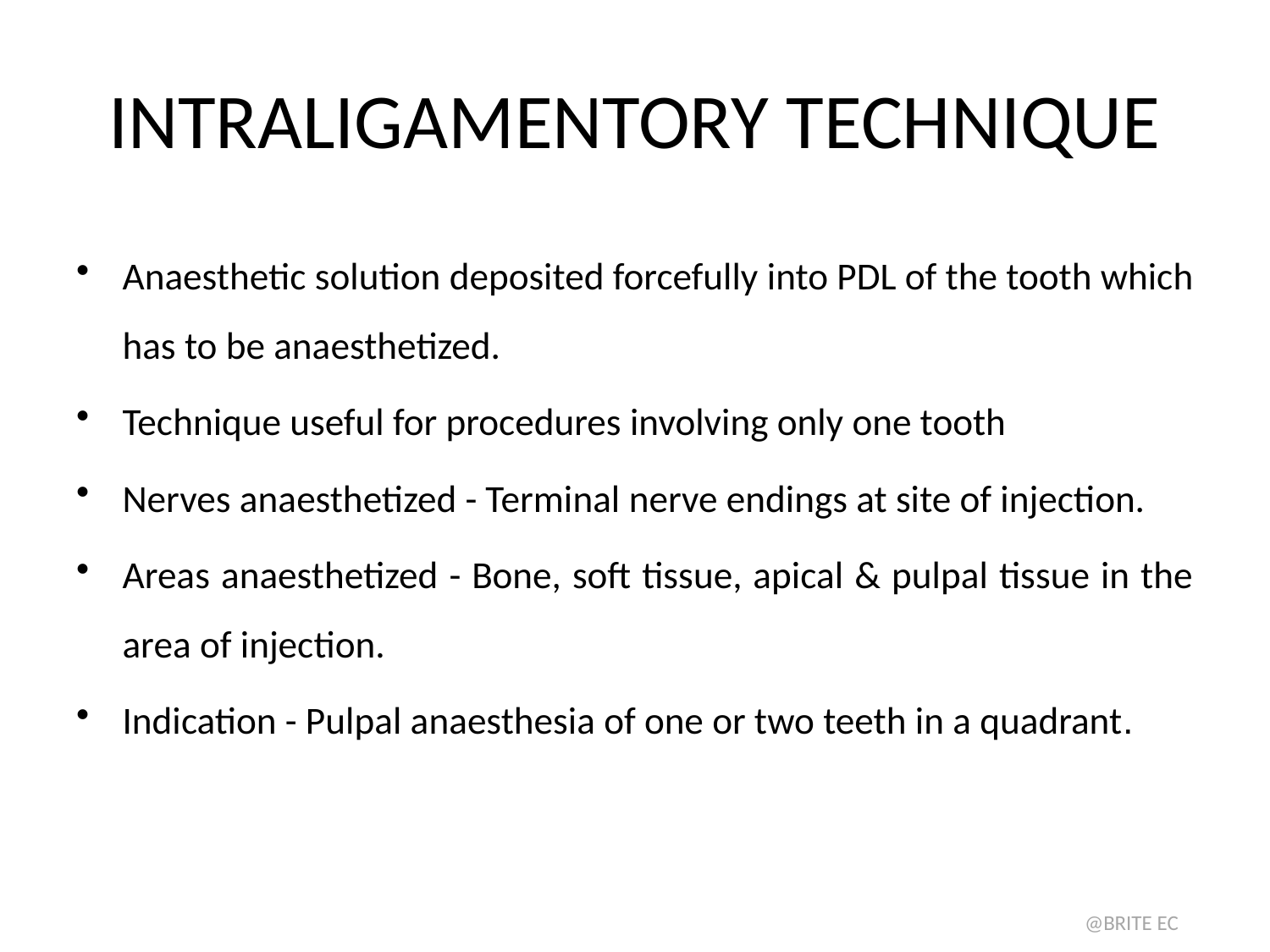

# INTRALIGAMENTORY TECHNIQUE
Anaesthetic solution deposited forcefully into PDL of the tooth which has to be anaesthetized.
Technique useful for procedures involving only one tooth
Nerves anaesthetized - Terminal nerve endings at site of injection.
Areas anaesthetized - Bone, soft tissue, apical & pulpal tissue in the area of injection.
Indication - Pulpal anaesthesia of one or two teeth in a quadrant.